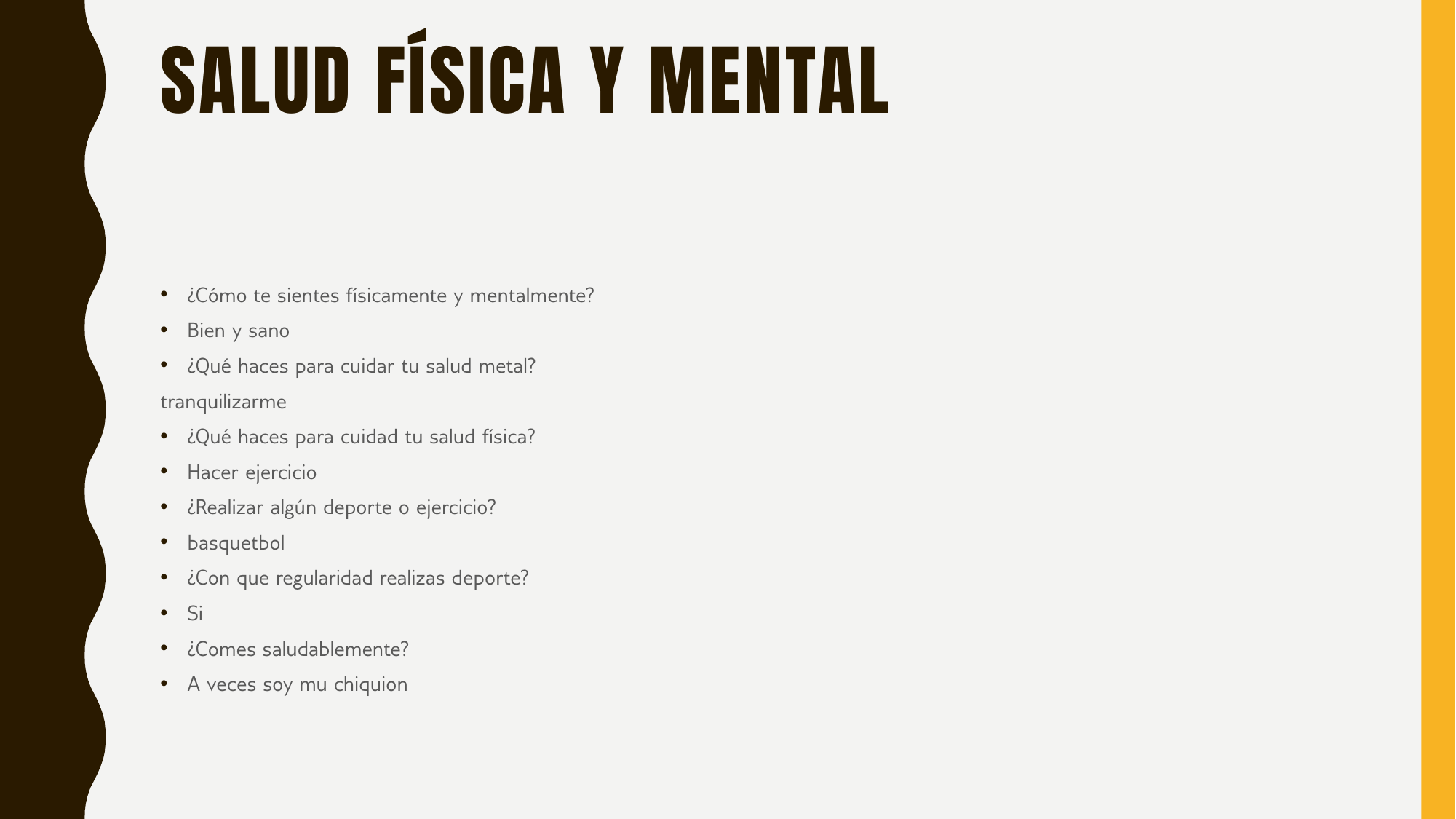

# Salud física y mental
¿Cómo te sientes físicamente y mentalmente?
Bien y sano
¿Qué haces para cuidar tu salud metal?
tranquilizarme
¿Qué haces para cuidad tu salud física?
Hacer ejercicio
¿Realizar algún deporte o ejercicio?
basquetbol
¿Con que regularidad realizas deporte?
Si
¿Comes saludablemente?
A veces soy mu chiquion